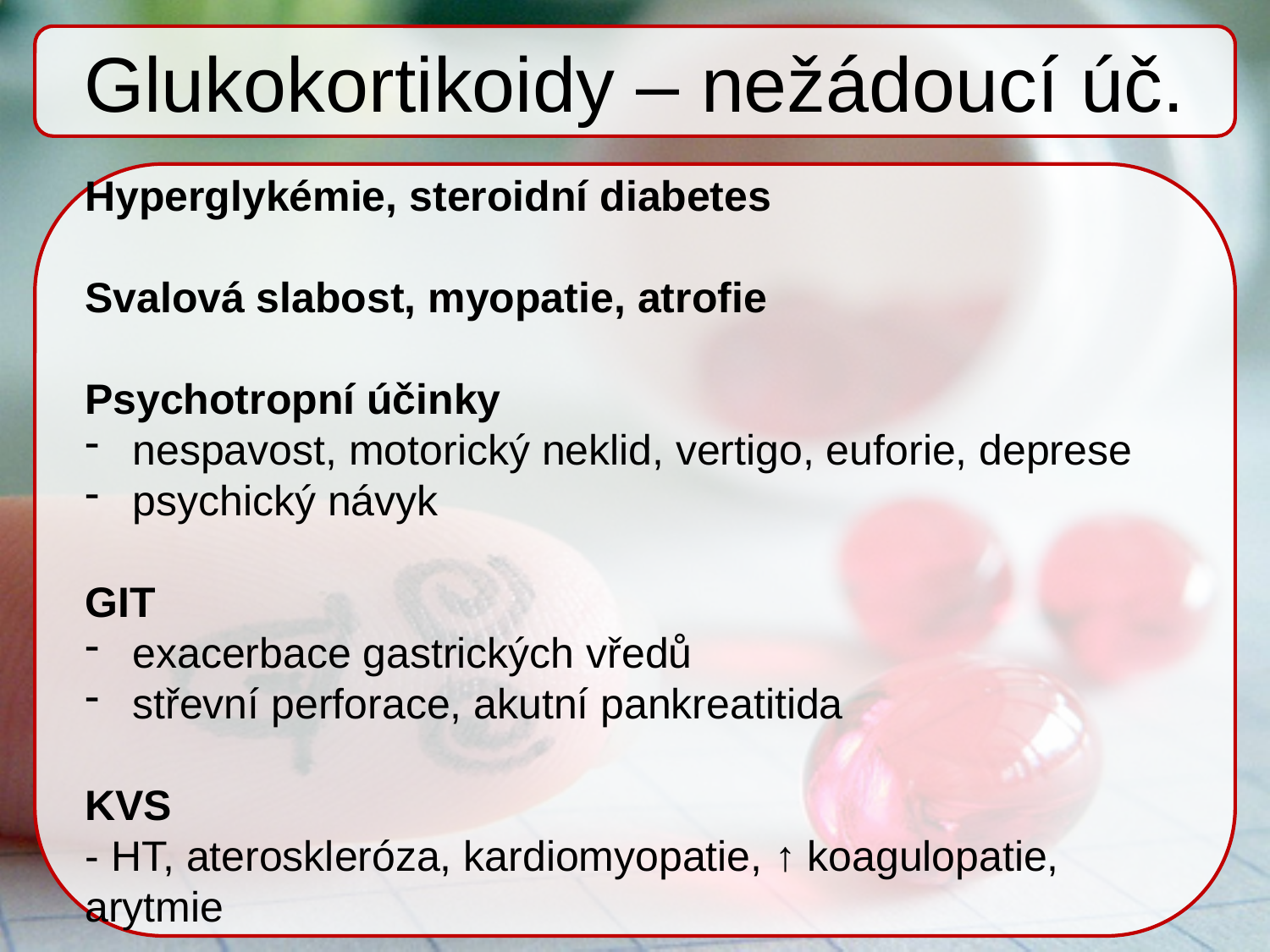

Glukokortikoidy – nežádoucí úč.
Hyperglykémie, steroidní diabetes

Svalová slabost, myopatie, atrofie

Psychotropní účinky
nespavost, motorický neklid, vertigo, euforie, deprese
psychický návyk

GIT
exacerbace gastrických vředů
střevní perforace, akutní pankreatitida

KVS
- HT, ateroskleróza, kardiomyopatie, ↑ koagulopatie, arytmie